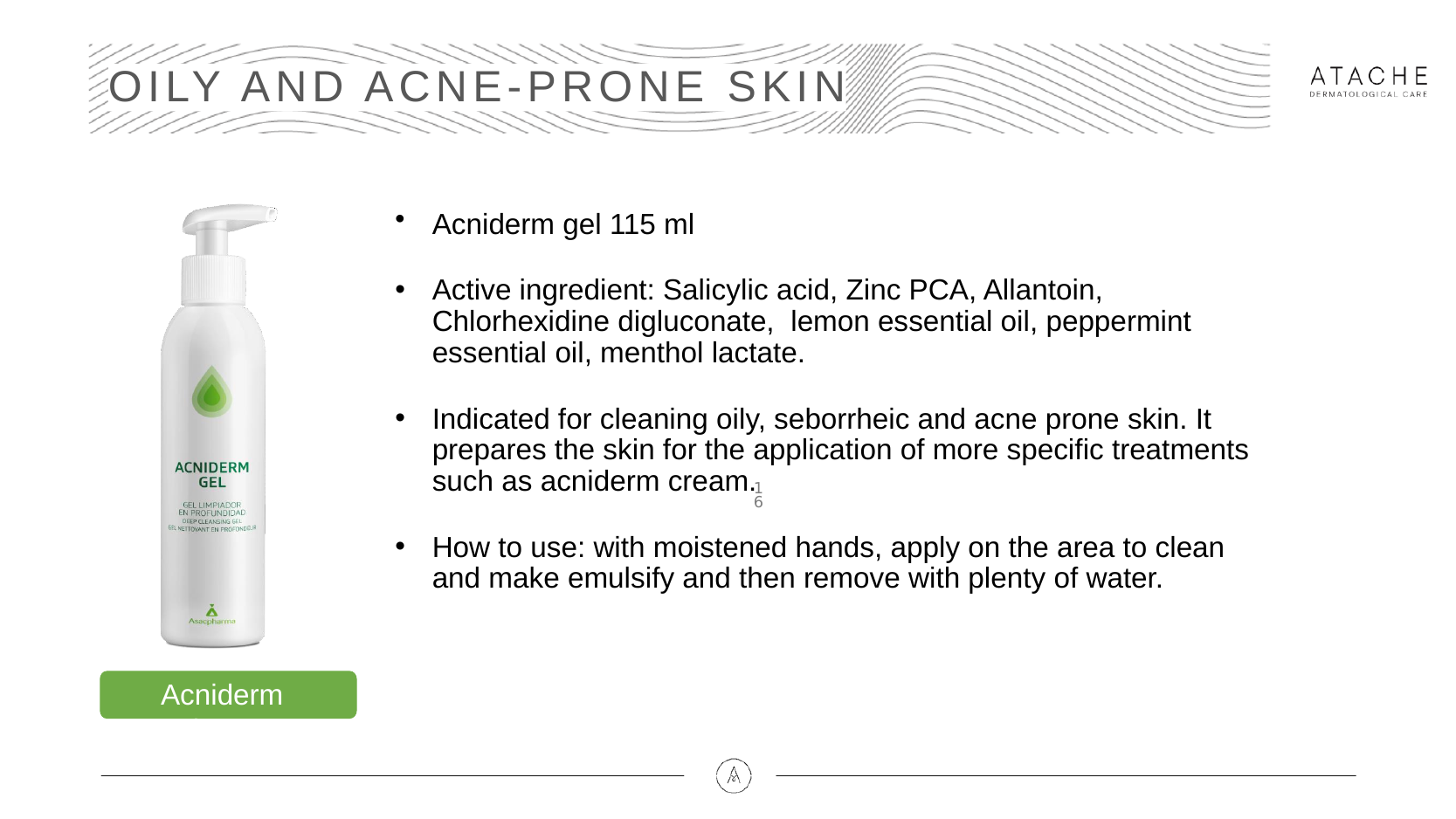

OILY AND ACNE-PRONE SKIN

Acniderm gel 115 ml

Active ingredient: Salicylic acid, Zinc PCA, Allantoin, Chlorhexidine digluconate,  lemon essential oil, peppermint essential oil, menthol lactate.

Indicated for cleaning oily, seborrheic and acne prone skin. It prepares the skin for the application of more specific treatments such as acniderm cream.

How to use: with moistened hands, apply on the area to clean and make emulsify and then remove with plenty of water.
16

Acniderm gel